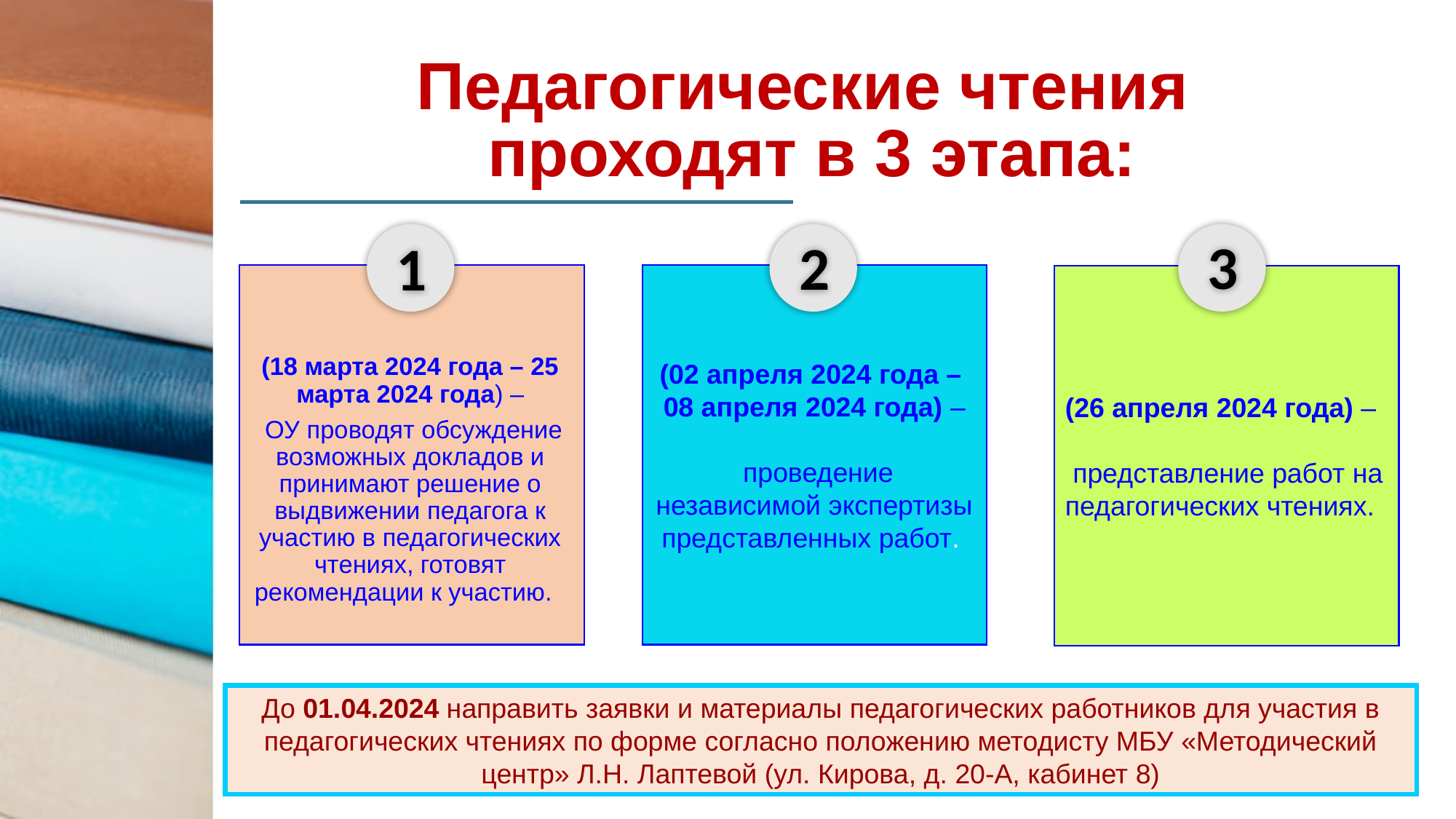

# Педагогические чтения проходят в 3 этапа:
3
2

1

(02 апреля 2024 года –
08 апреля 2024 года) –

 проведение независимой экспертизы представленных работ.
(26 апреля 2024 года) –

 представление работ на педагогических чтениях.

(18 марта 2024 года – 25 марта 2024 года) –
 ОУ проводят обсуждение возможных докладов и принимают решение о выдвижении педагога к участию в педагогических чтениях, готовят рекомендации к участию.

До 01.04.2024 направить заявки и материалы педагогических работников для участия в педагогических чтениях по форме согласно положению методисту МБУ «Методический центр» Л.Н. Лаптевой (ул. Кирова, д. 20-А, кабинет 8)